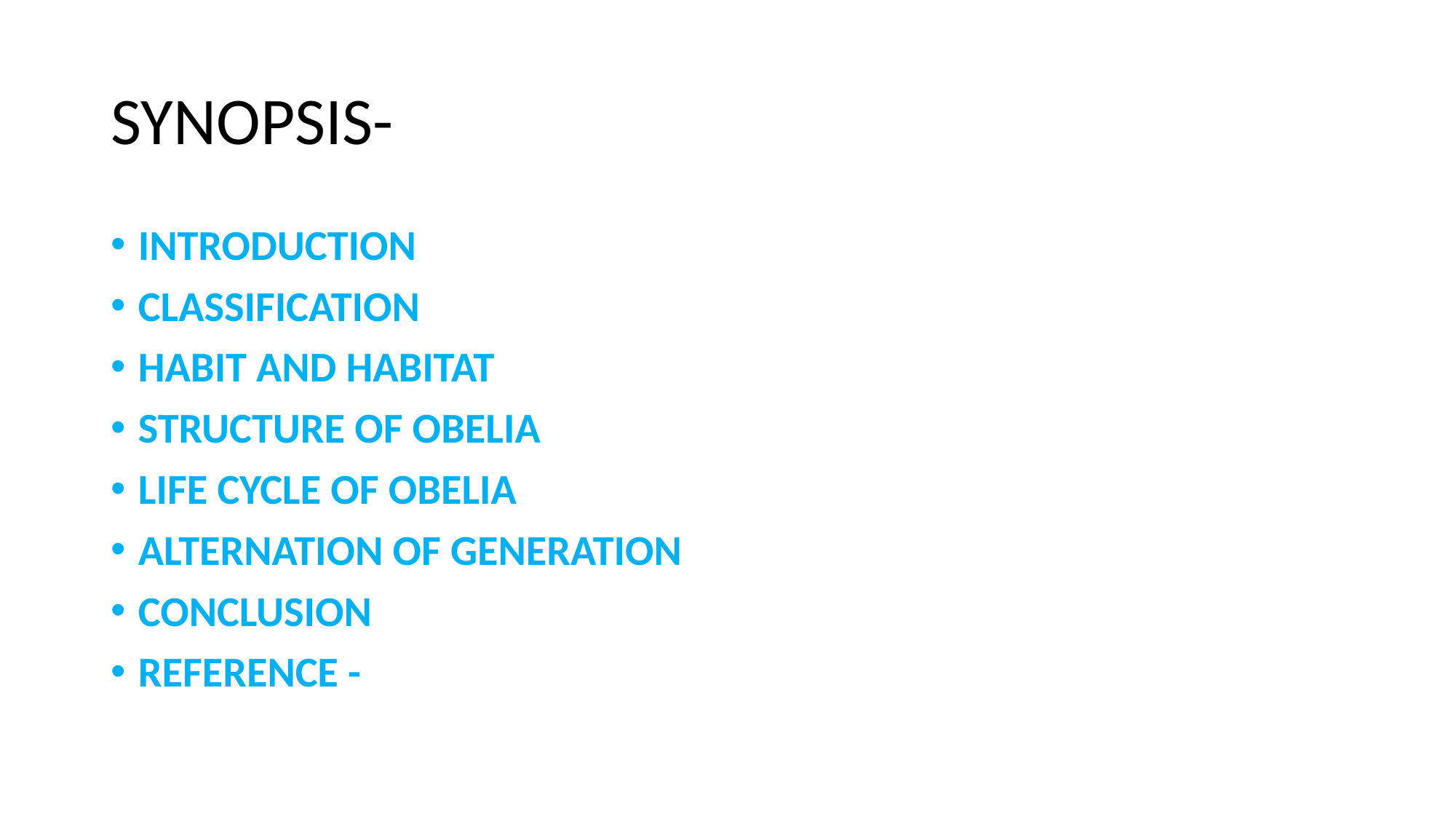

# SYNOPSIS-
INTRODUCTION
CLASSIFICATION
HABIT AND HABITAT
STRUCTURE OF OBELIA
LIFE CYCLE OF OBELIA
ALTERNATION OF GENERATION
CONCLUSION
REFERENCE -